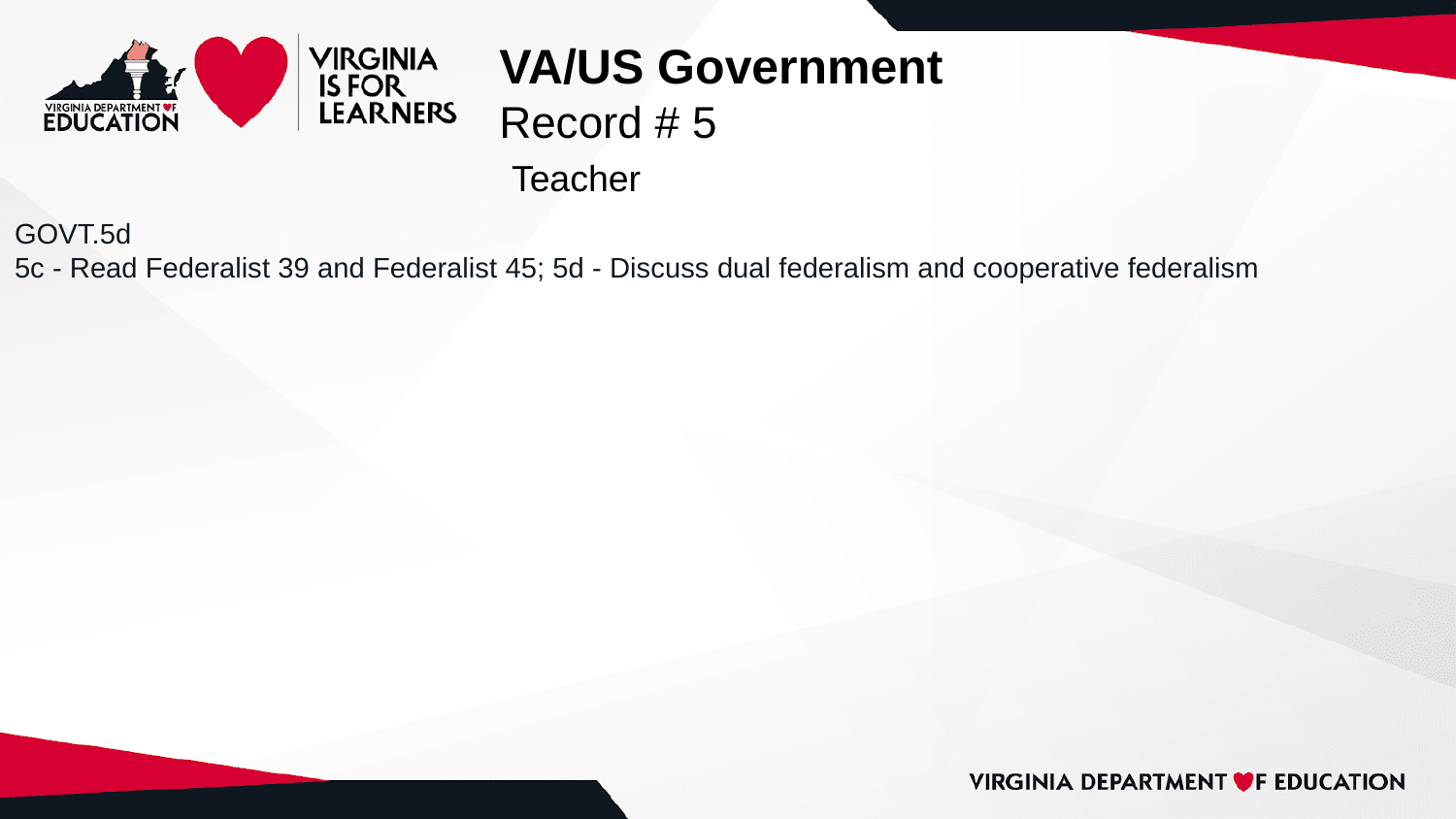

# VA/US Government
Record # 5
 Teacher

GOVT.5d
5c - Read Federalist 39 and Federalist 45; 5d - Discuss dual federalism and cooperative federalism